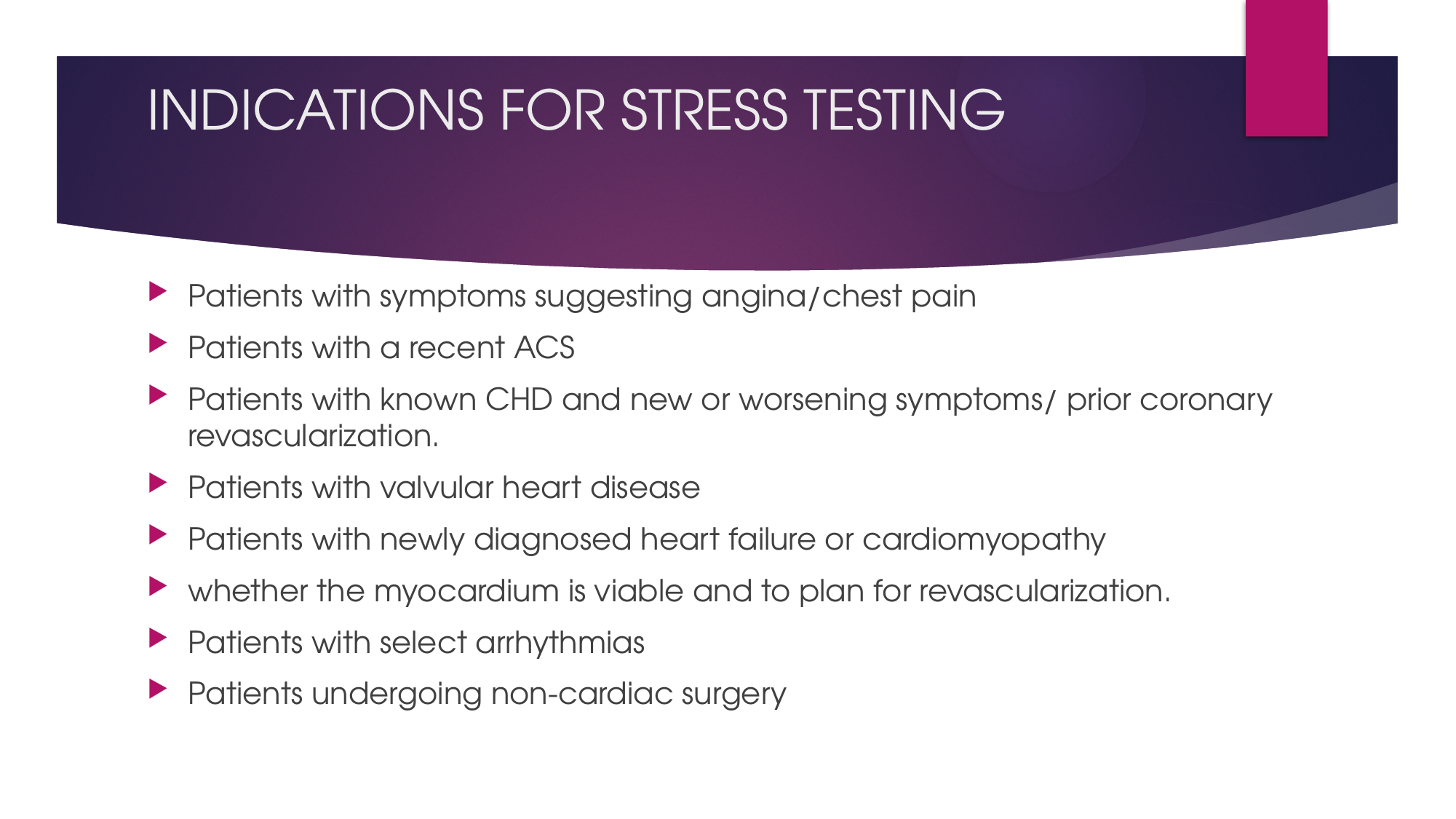

# INDICATIONS FOR STRESS TESTING
Patients with symptoms suggesting angina/chest pain
Patients with a recent ACS
Patients with known CHD and new or worsening symptoms/ prior coronary revascularization.
Patients with valvular heart disease
Patients with newly diagnosed heart failure or cardiomyopathy
whether the myocardium is viable and to plan for revascularization.
Patients with select arrhythmias
Patients undergoing non-cardiac surgery